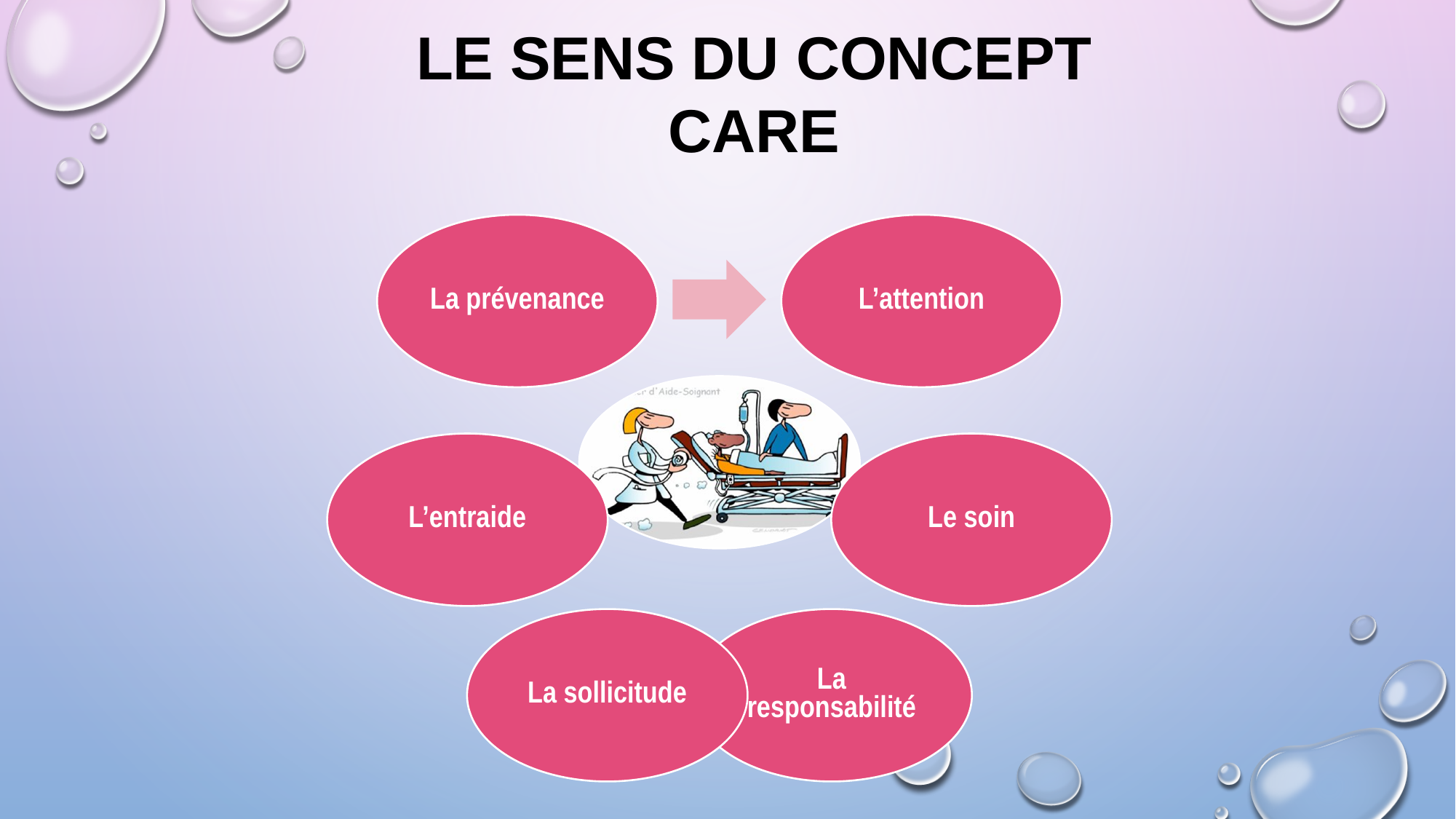

LE SENS DU CONCEPT CARE
L’attention
Le soin
La responsabilité
La sollicitude
La prévenance
L’entraide